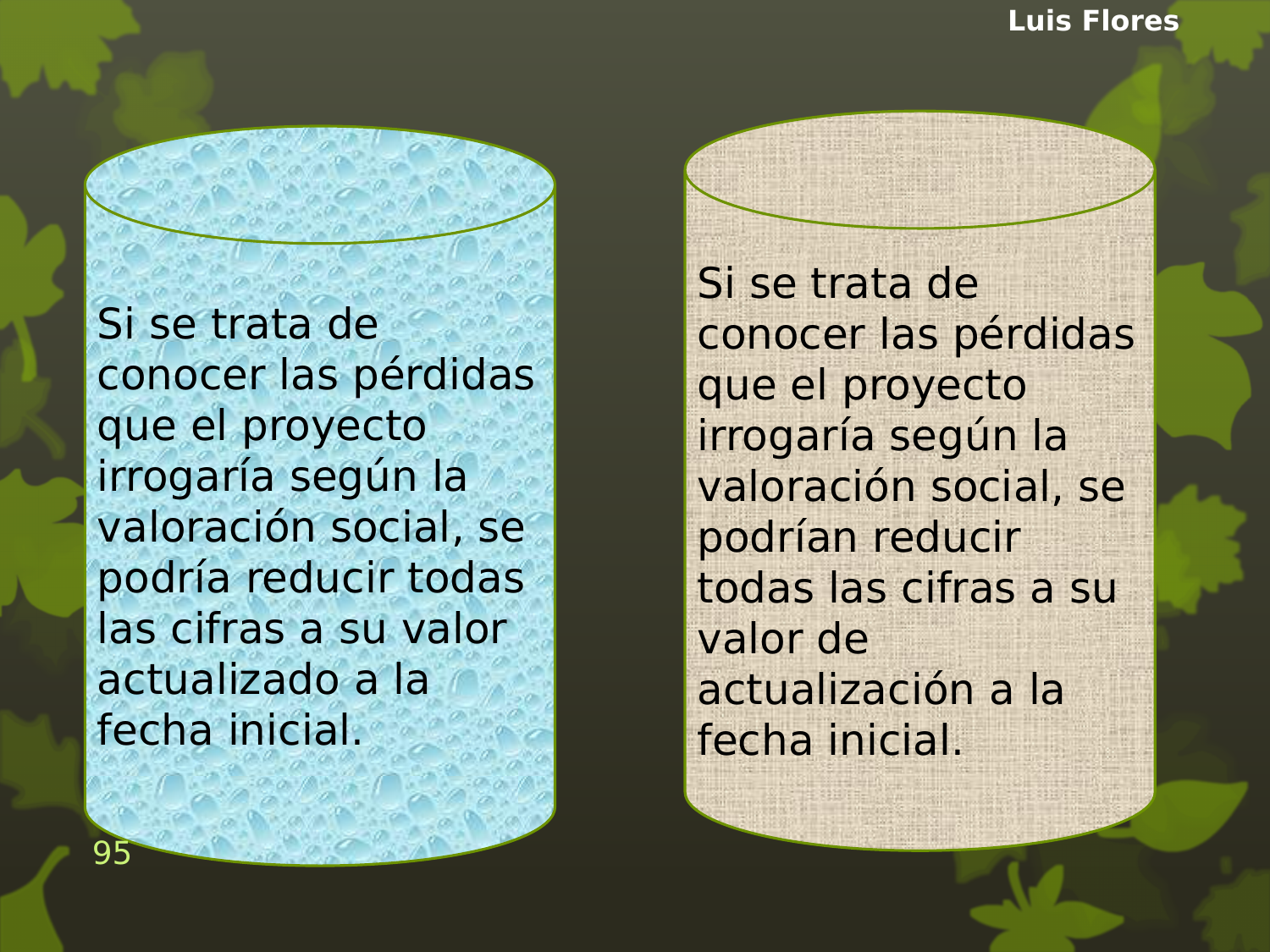

Luis Flores
Si se trata de conocer las pérdidas que el proyecto irrogaría según la valoración social, se podrían reducir todas las cifras a su valor de actualización a la fecha inicial.
Si se trata de conocer las pérdidas que el proyecto irrogaría según la valoración social, se podría reducir todas las cifras a su valor actualizado a la fecha inicial.
95